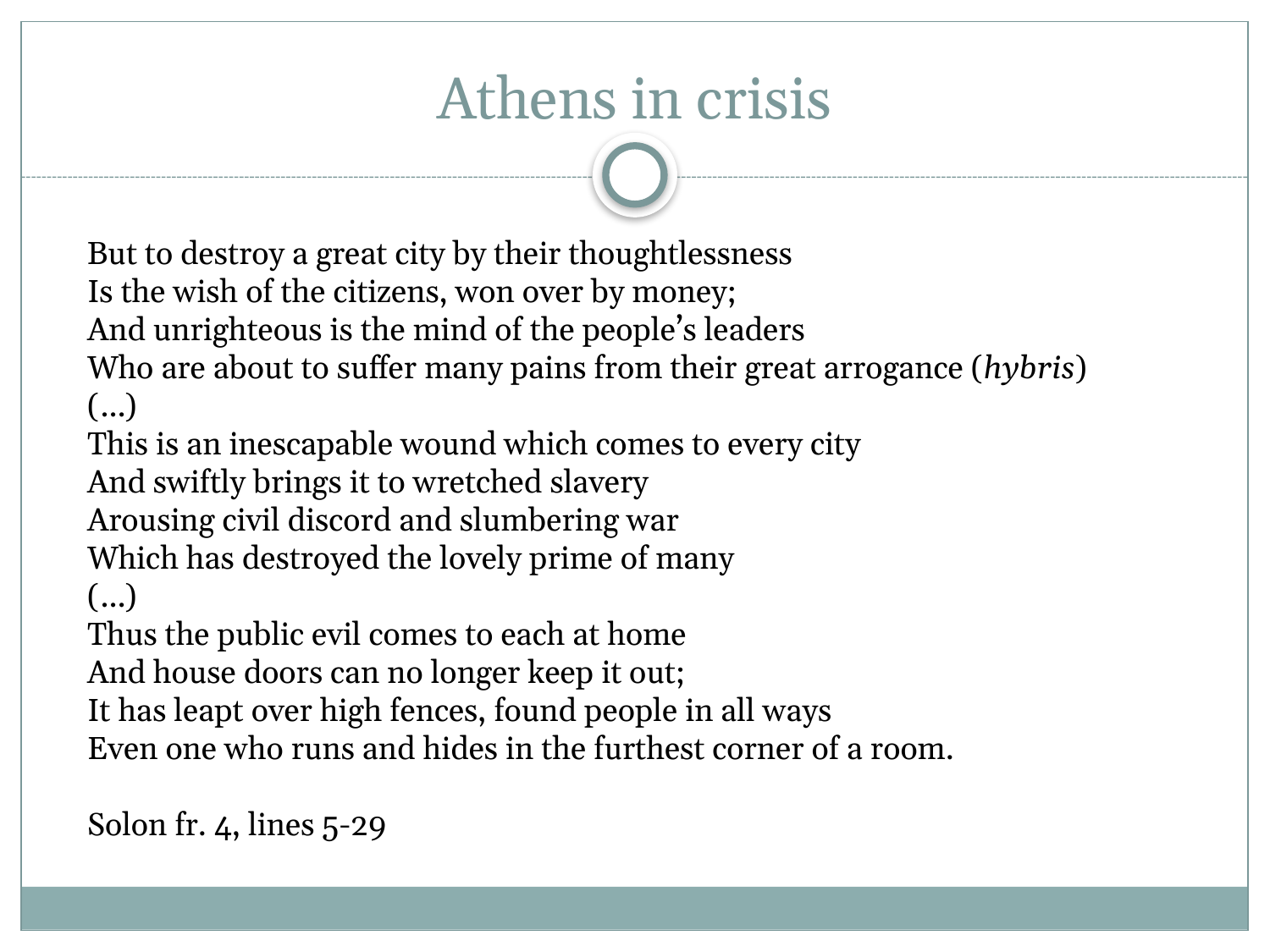

# Athens in crisis
But to destroy a great city by their thoughtlessness
Is the wish of the citizens, won over by money;
And unrighteous is the mind of the people’s leaders
Who are about to suffer many pains from their great arrogance (hybris)
(…)
This is an inescapable wound which comes to every city
And swiftly brings it to wretched slavery
Arousing civil discord and slumbering war
Which has destroyed the lovely prime of many
(…)
Thus the public evil comes to each at home
And house doors can no longer keep it out;
It has leapt over high fences, found people in all ways
Even one who runs and hides in the furthest corner of a room.

Solon fr. 4, lines 5-29